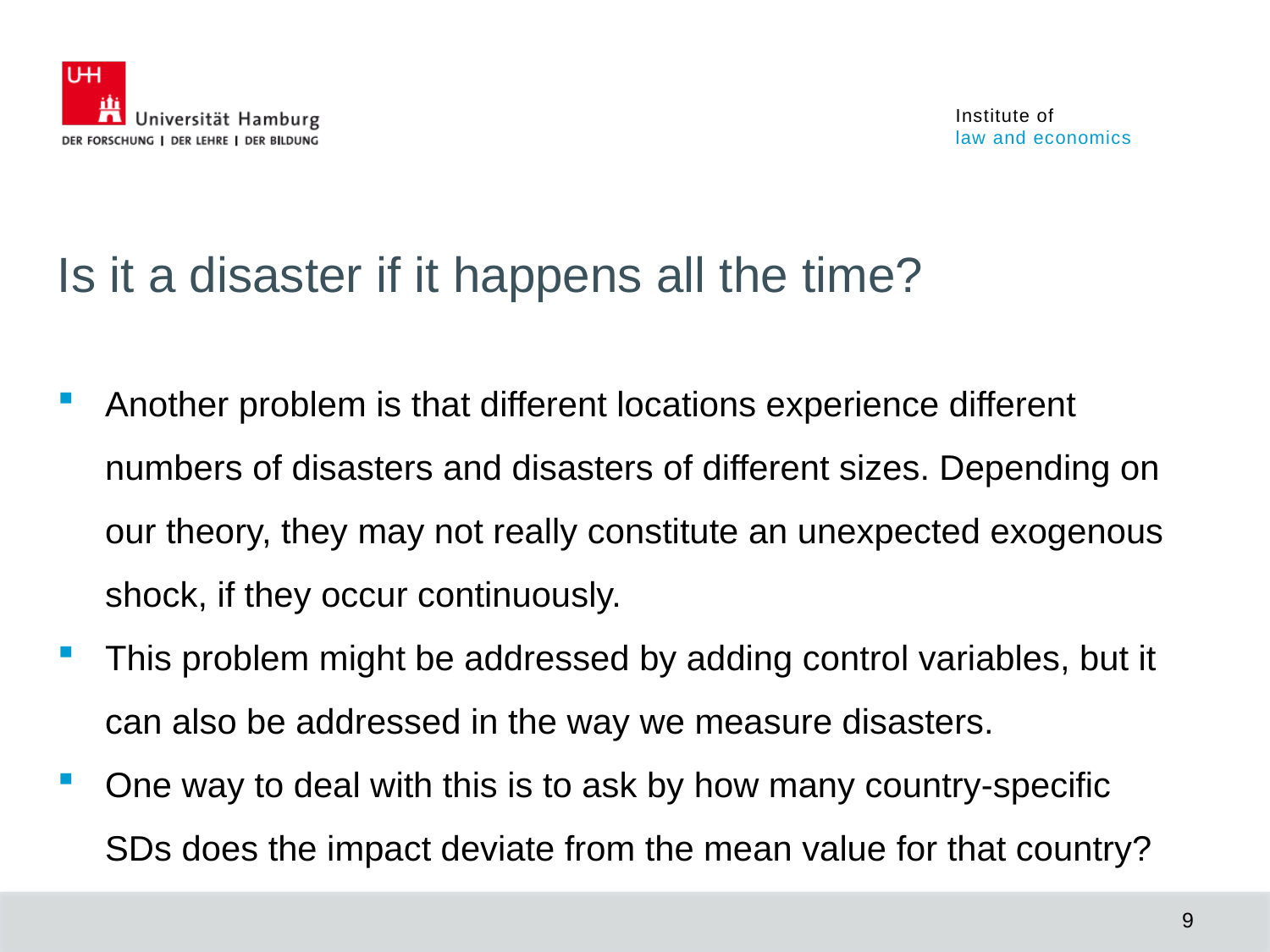

Is it a disaster if it happens all the time?
Another problem is that different locations experience different numbers of disasters and disasters of different sizes. Depending on our theory, they may not really constitute an unexpected exogenous shock, if they occur continuously.
This problem might be addressed by adding control variables, but it can also be addressed in the way we measure disasters.
One way to deal with this is to ask by how many country-specific SDs does the impact deviate from the mean value for that country?
9